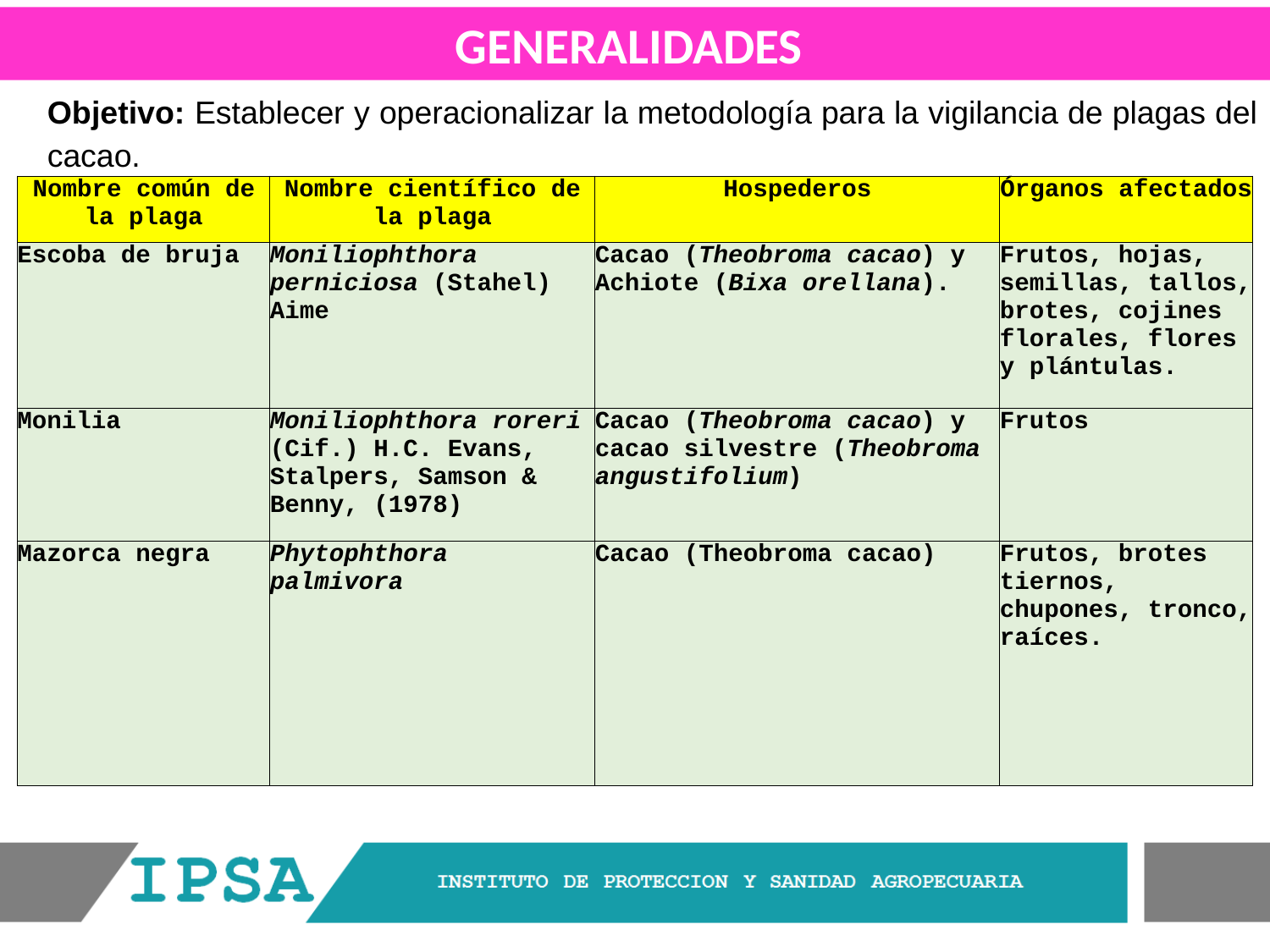

GENERALIDADES
Objetivo: Establecer y operacionalizar la metodología para la vigilancia de plagas del cacao.
| Nombre común de la plaga | Nombre científico de la plaga | Hospederos | Órganos afectados |
| --- | --- | --- | --- |
| Escoba de bruja | Moniliophthora perniciosa (Stahel) Aime | Cacao (Theobroma cacao) y Achiote (Bixa orellana). | Frutos, hojas, semillas, tallos, brotes, cojines florales, flores y plántulas. |
| Monilia | Moniliophthora roreri (Cif.) H.C. Evans, Stalpers, Samson & Benny, (1978) | Cacao (Theobroma cacao) y cacao silvestre (Theobroma angustifolium) | Frutos |
| Mazorca negra | Phytophthora palmivora | Cacao (Theobroma cacao) | Frutos, brotes tiernos, chupones, tronco, raíces. |